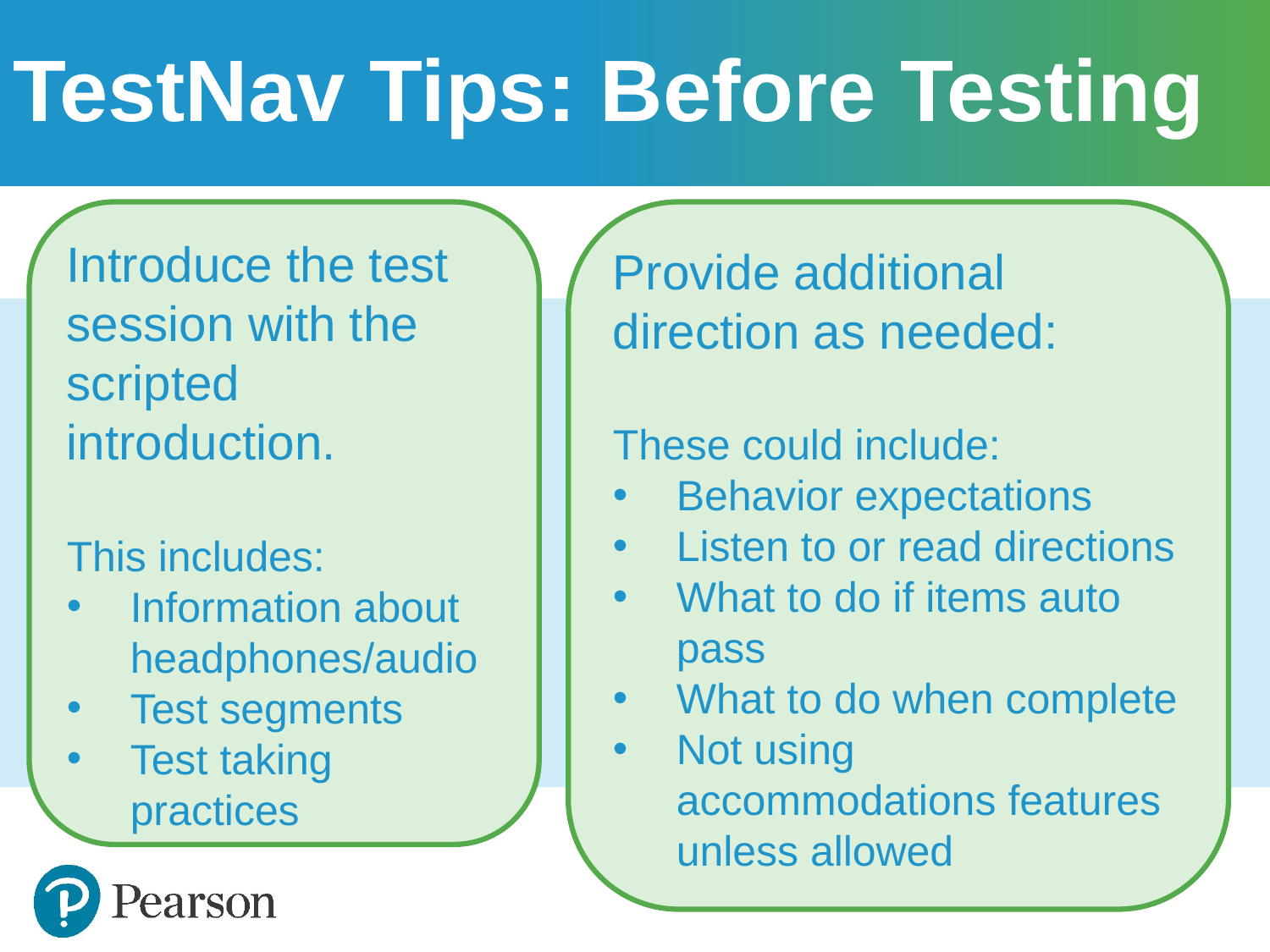

# TestNav Tips: Before Testing
Provide additional direction as needed:

These could include:
Behavior expectations
Listen to or read directions
What to do if items auto pass
What to do when complete
Not using accommodations features unless allowed

Introduce the test session with the scripted introduction.

This includes:
Information about headphones/audio
Test segments
Test taking practices